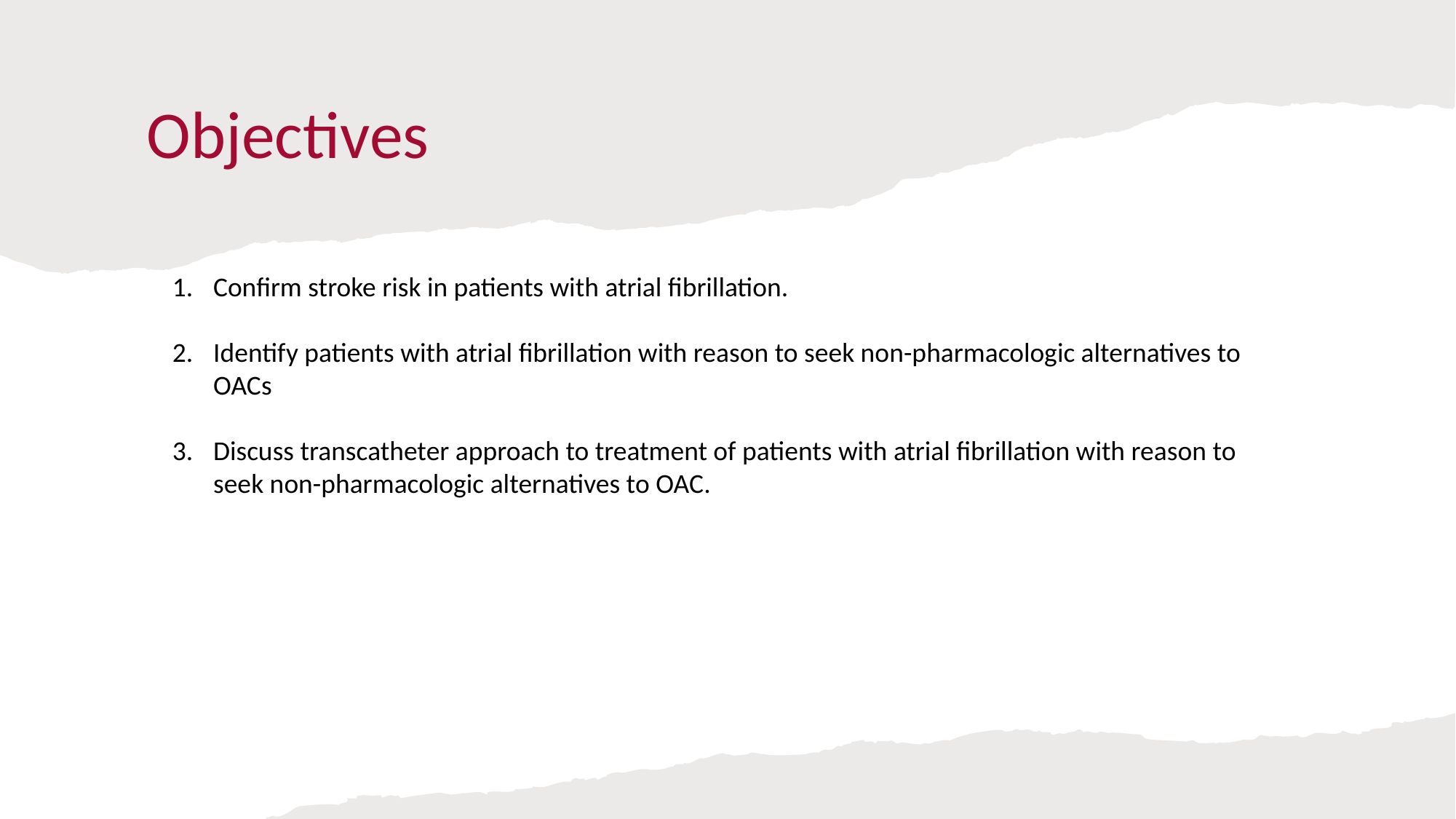

# Objectives
Confirm stroke risk in patients with atrial fibrillation.

Identify patients with atrial fibrillation with reason to seek non-pharmacologic alternatives to OACs

Discuss transcatheter approach to treatment of patients with atrial fibrillation with reason to seek non-pharmacologic alternatives to OAC.